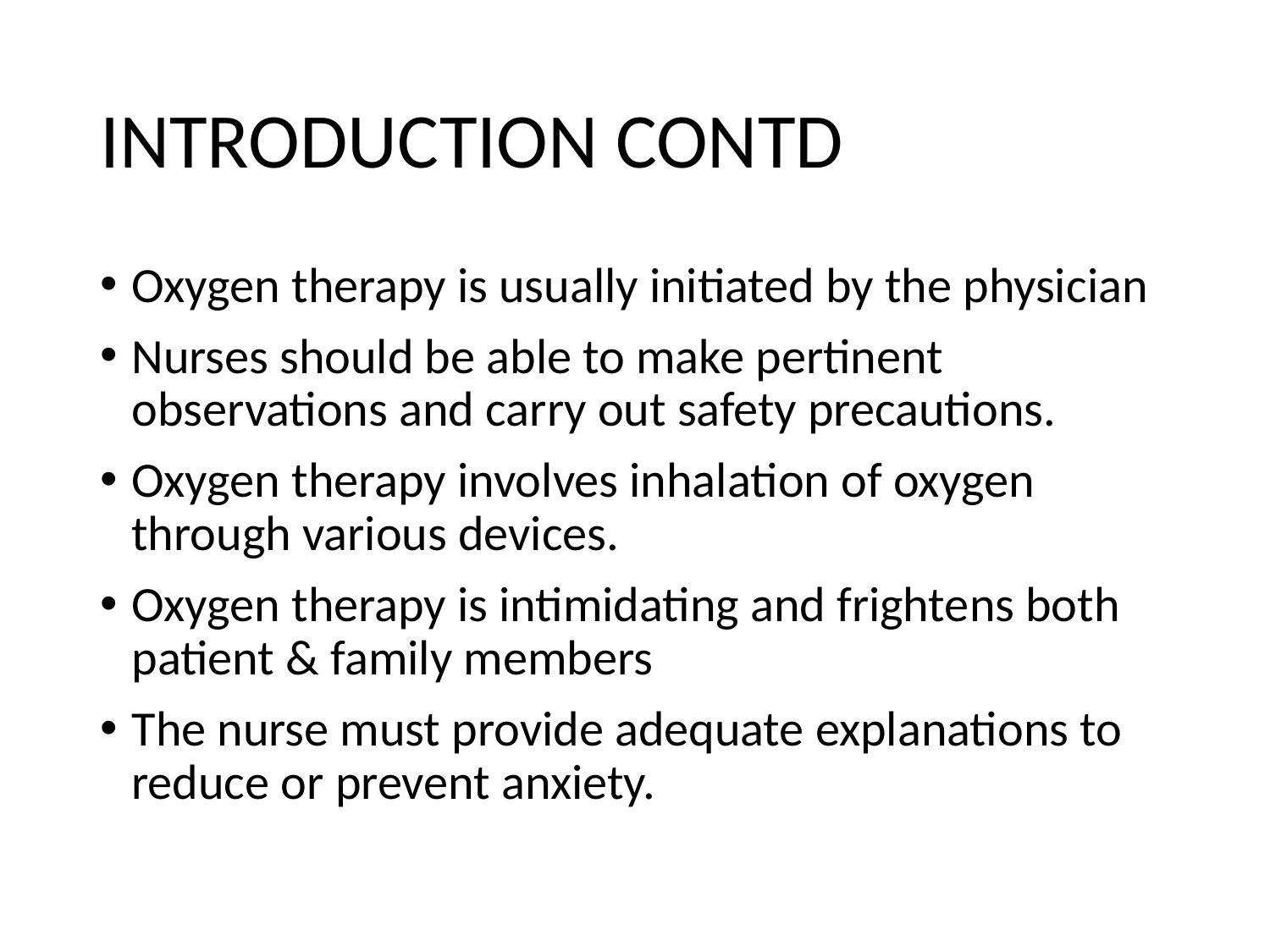

# INTRODUCTION CONTD
Oxygen therapy is usually initiated by the physician
Nurses should be able to make pertinent observations and carry out safety precautions.
Oxygen therapy involves inhalation of oxygen through various devices.
Oxygen therapy is intimidating and frightens both patient & family members
The nurse must provide adequate explanations to reduce or prevent anxiety.